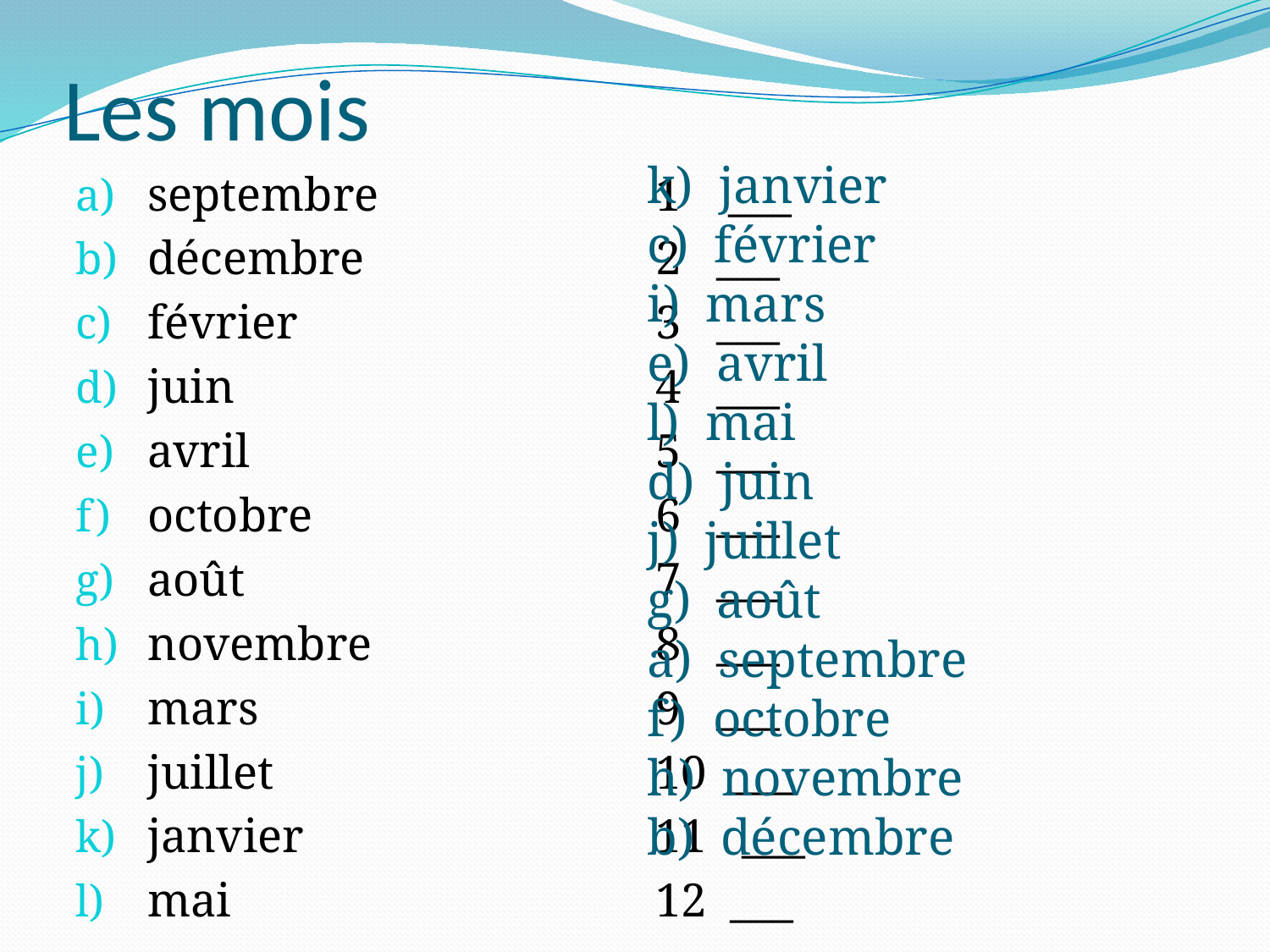

# Les mois
k)  janvier
c)  février
i)  mars
e)  avril
l)  mai
d)  juin
j)  juillet
g)  août
a)  septembre
f)  octobre
h)  novembre
b)  décembre
septembre	1    ___
décembre	2   ___
février	3   ___
juin	4   ___
avril	5   ___
octobre	6   ___
août	7   ___
novembre	8   ___
mars	9   ___
juillet	10  ___
janvier	11   ___
mai	12  ___